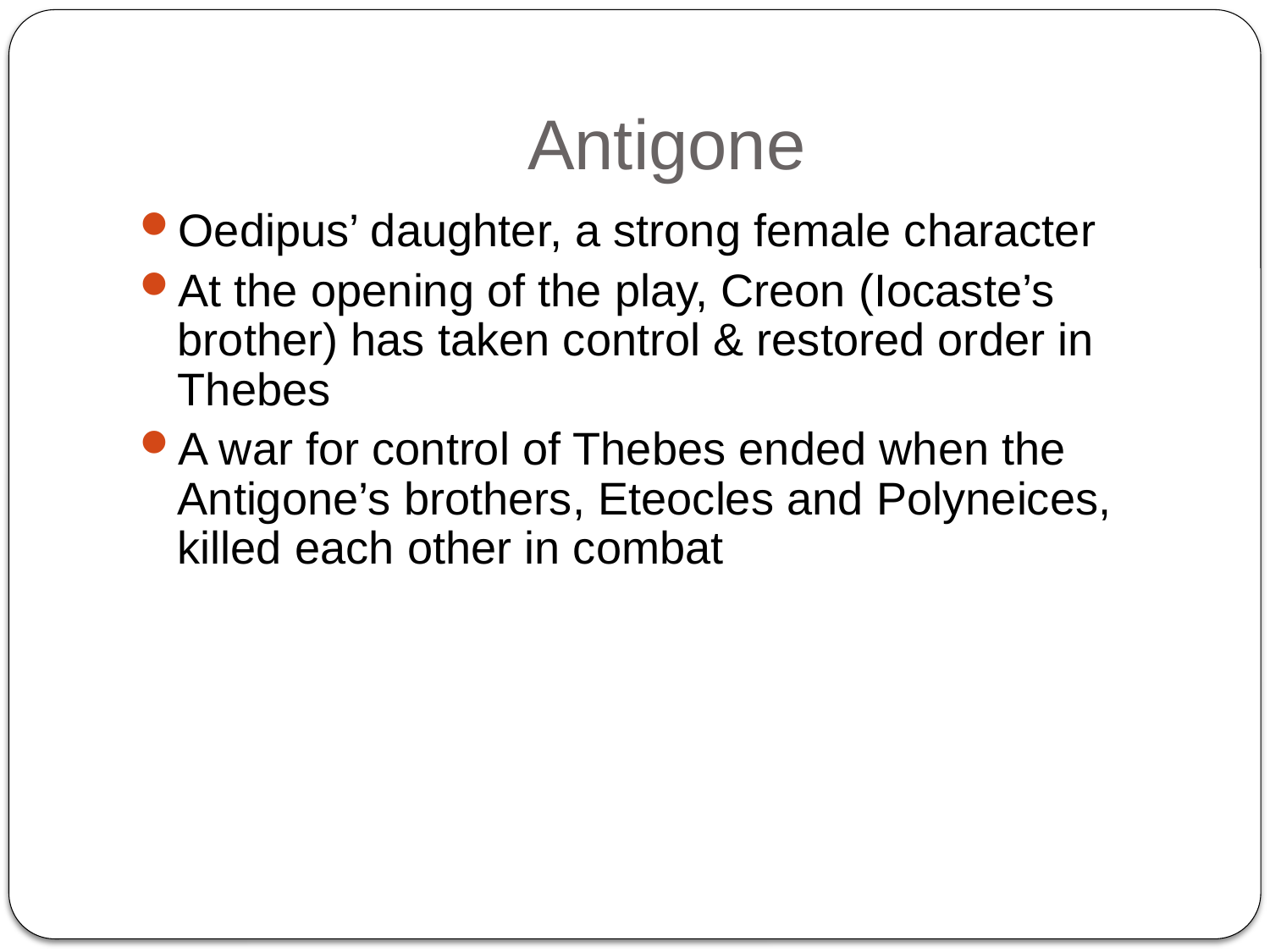

# Antigone
Oedipus’ daughter, a strong female character
At the opening of the play, Creon (Iocaste’s brother) has taken control & restored order in Thebes
A war for control of Thebes ended when the Antigone’s brothers, Eteocles and Polyneices, killed each other in combat